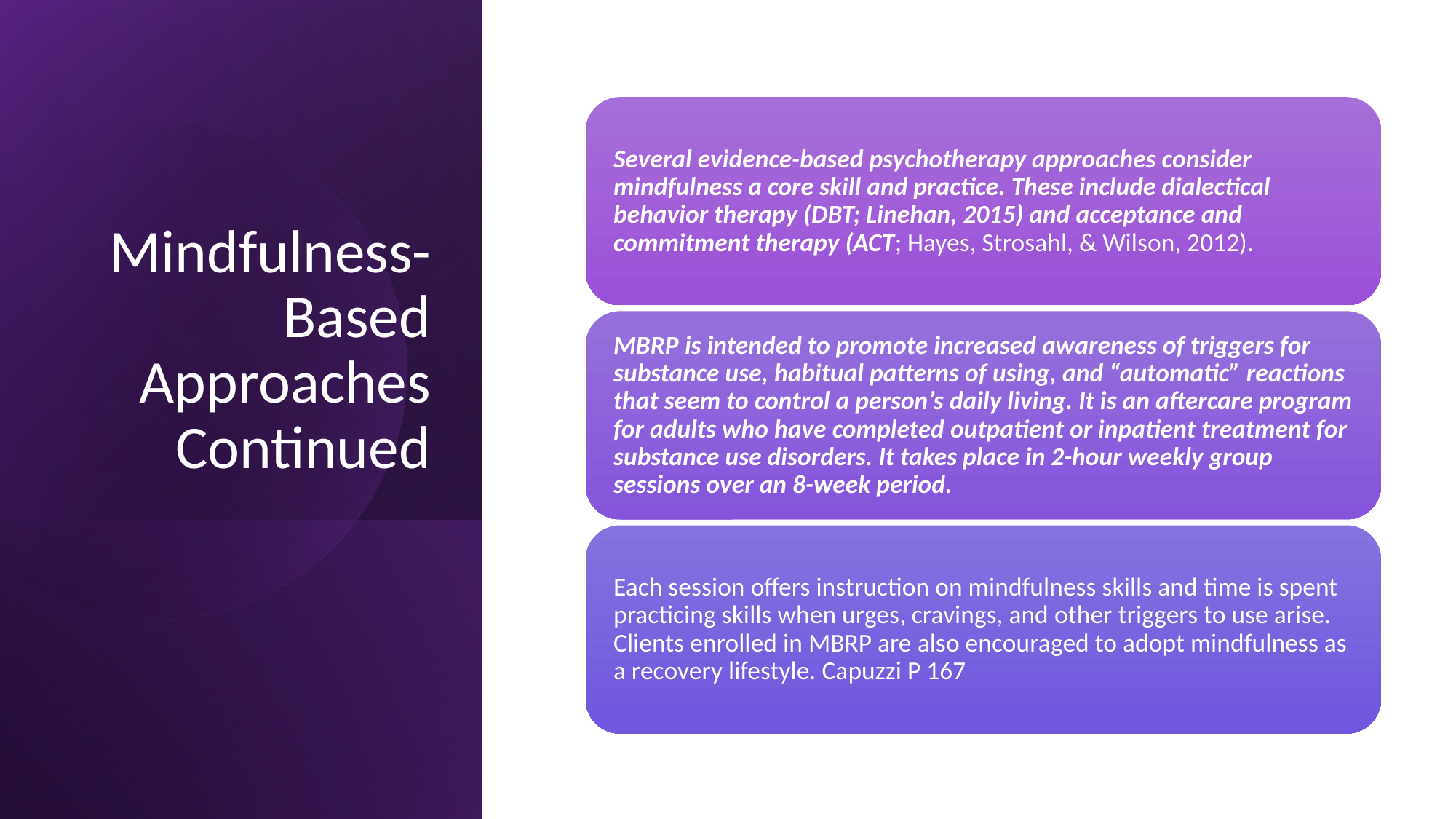

Several evidence-based psychotherapy approaches consider mindfulness a core skill and practice. These include dialectical behavior therapy (DBT; Linehan, 2015) and acceptance and commitment therapy (ACT; Hayes, Strosahl, & Wilson, 2012).
MBRP is intended to promote increased awareness of triggers for substance use, habitual patterns of using, and “automatic” reactions that seem to control a person’s daily living. It is an aftercare program for adults who have completed outpatient or inpatient treatment for substance use disorders. It takes place in 2-hour weekly group sessions over an 8-week period.
Each session offers instruction on mindfulness skills and time is spent practicing skills when urges, cravings, and other triggers to use arise. Clients enrolled in MBRP are also encouraged to adopt mindfulness as a recovery lifestyle. Capuzzi P 167

# Mindfulness-Based Approaches Continued